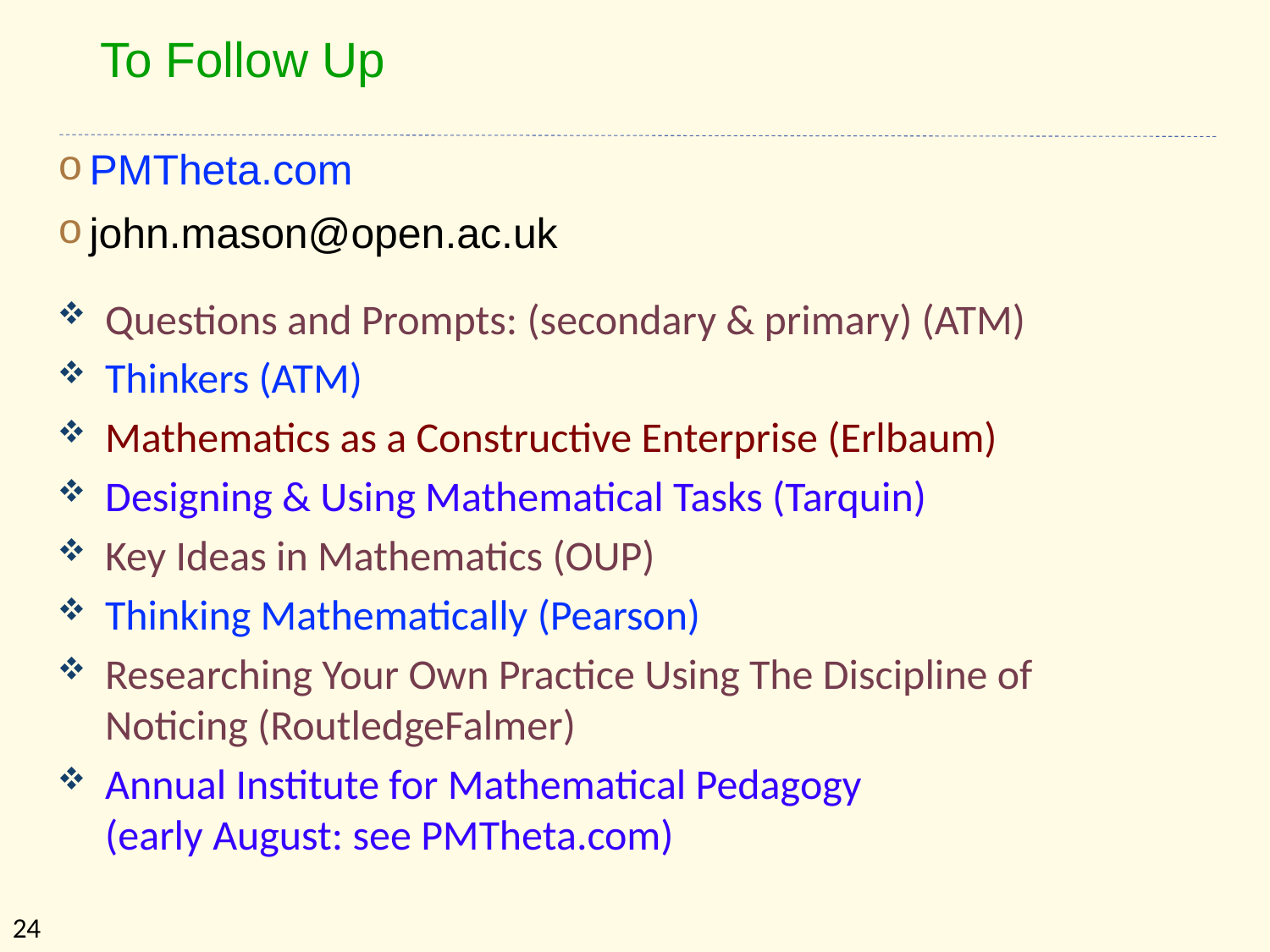

# To Follow Up
PMTheta.com
john.mason@open.ac.uk
Questions and Prompts: (secondary & primary) (ATM)
Thinkers (ATM)
Mathematics as a Constructive Enterprise (Erlbaum)
Designing & Using Mathematical Tasks (Tarquin)
Key Ideas in Mathematics (OUP)
Thinking Mathematically (Pearson)
Researching Your Own Practice Using The Discipline of Noticing (RoutledgeFalmer)
Annual Institute for Mathematical Pedagogy
(early August: see PMTheta.com)